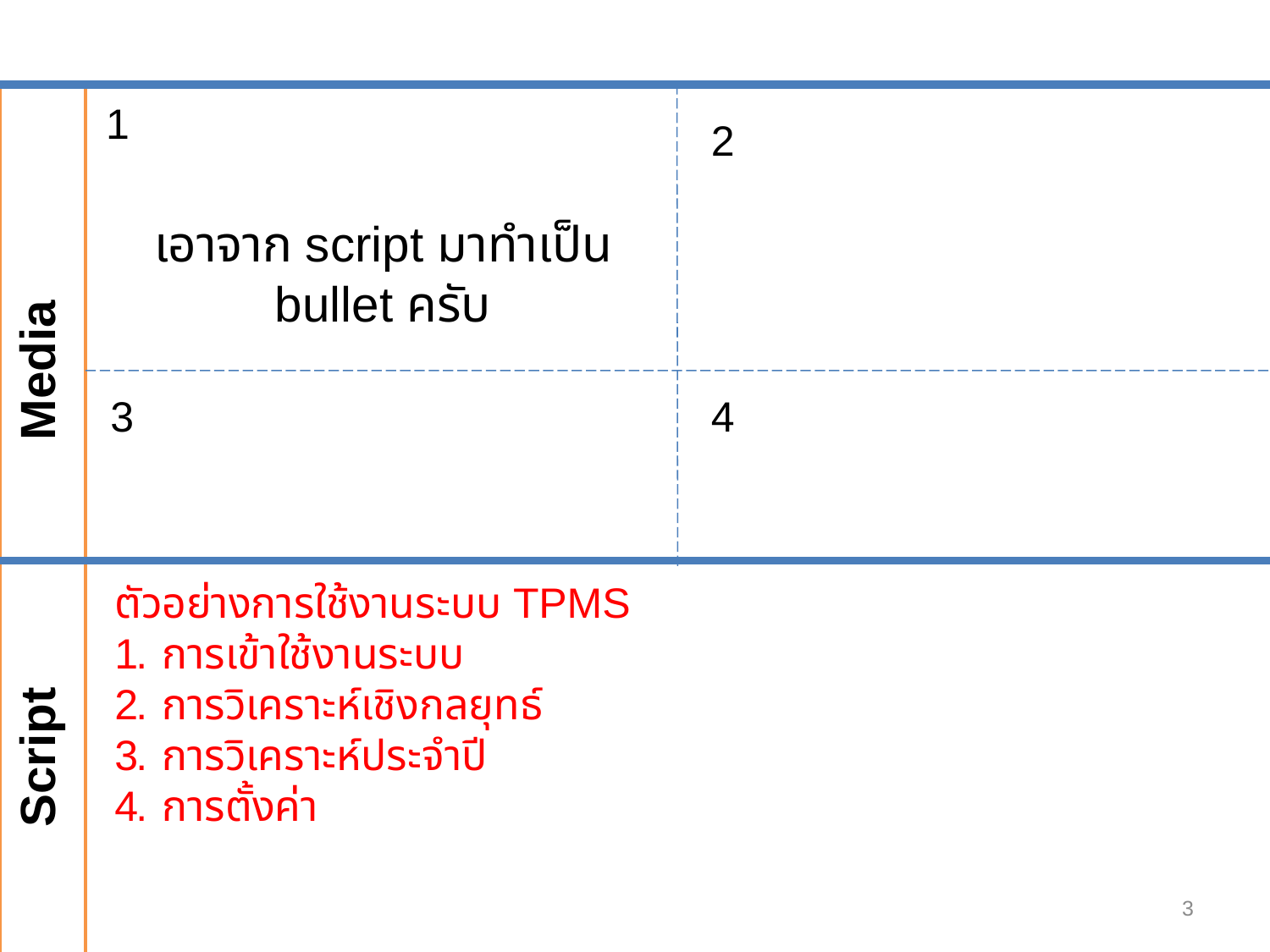

#
Media
1
2
เอาจาก script มาทำเป็น bullet ครับ
3
4
Script
ตัวอย่างการใช้งานระบบ TPMS
การเข้าใช้งานระบบ
การวิเคราะห์เชิงกลยุทธ์
การวิเคราะห์ประจำปี
การตั้งค่า

3